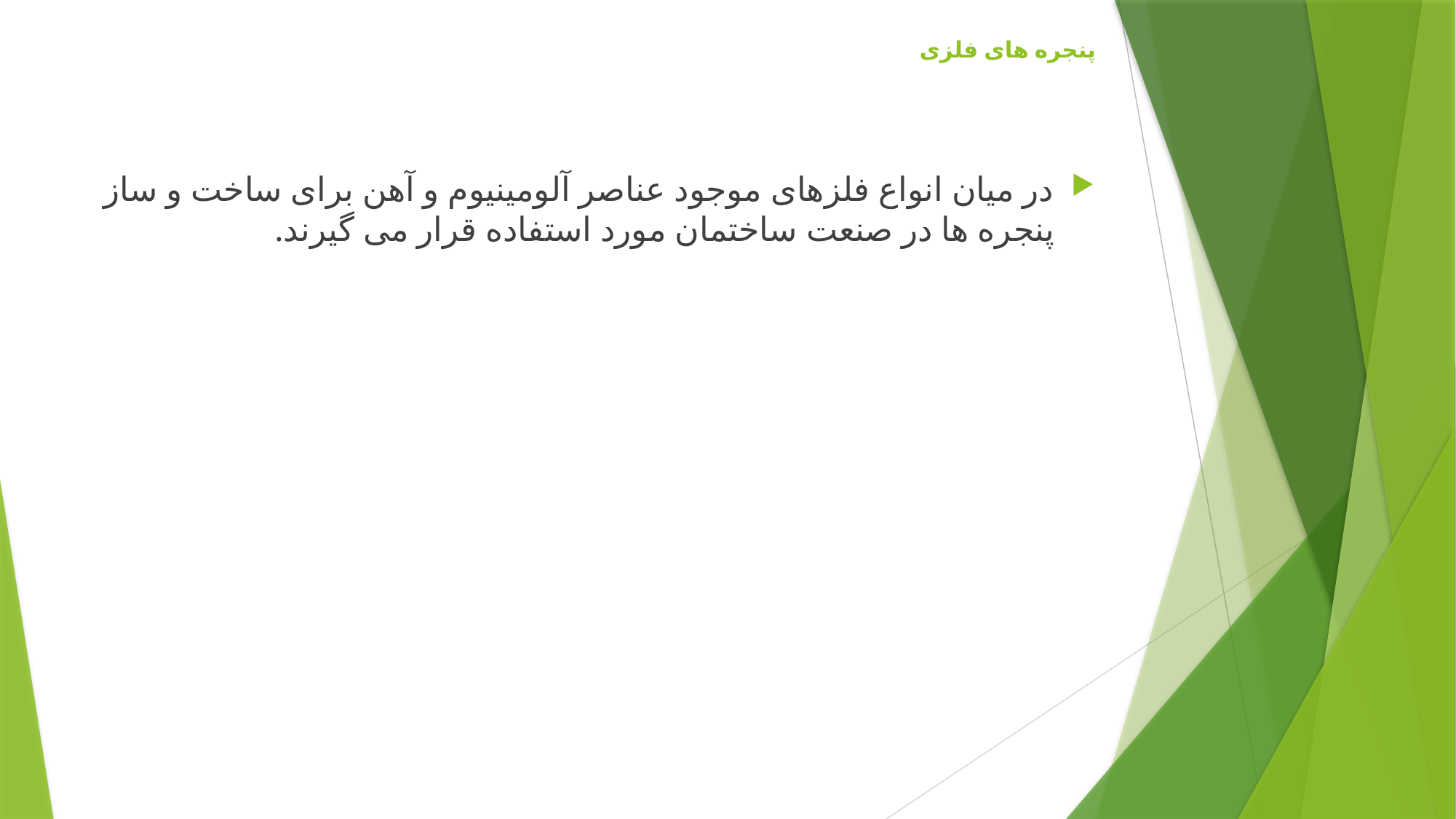

# پنجره های فلزی
در میان انواع فلزهای موجود عناصر آلومینیوم و آهن برای ساخت و ساز پنجره ها در صنعت ساختمان مورد استفاده قرار می گیرند.